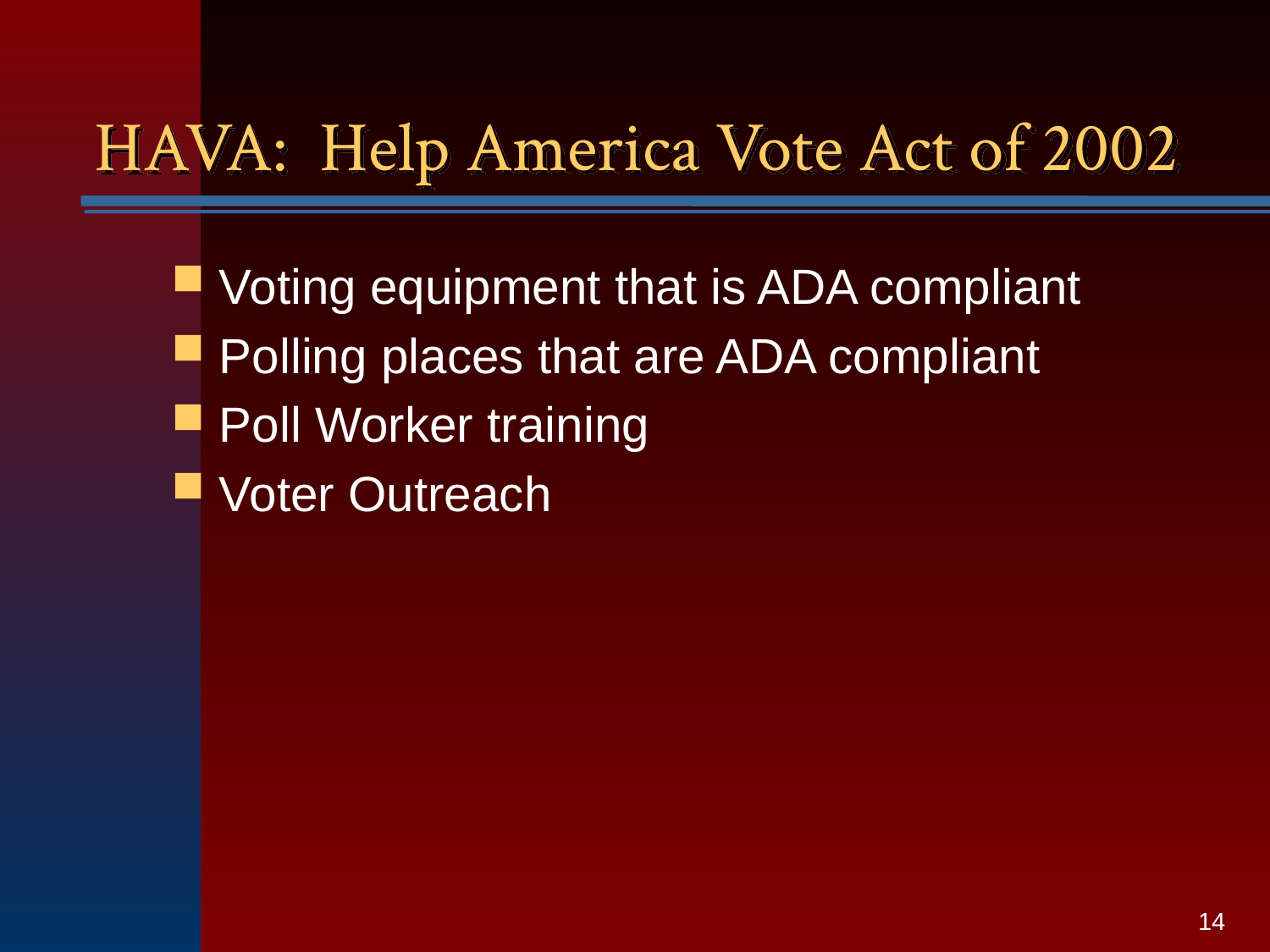

# HAVA:  Help America Vote Act of 2002
Voting equipment that is ADA compliant
Polling places that are ADA compliant
Poll Worker training
Voter Outreach
14